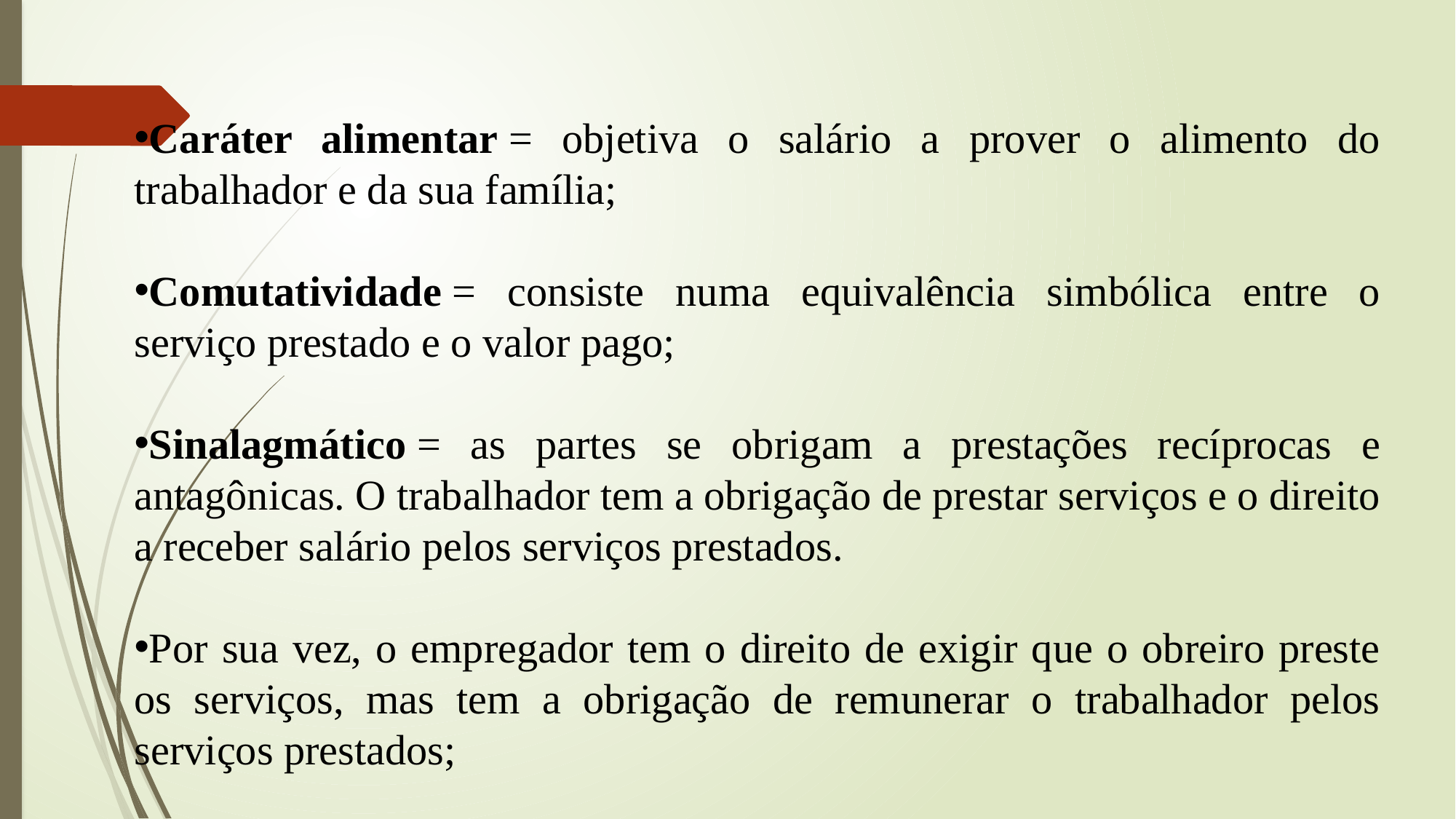

Caráter alimentar = objetiva o salário a prover o alimento do trabalhador e da sua família;

Comutatividade = consiste numa equivalência simbólica entre o serviço prestado e o valor pago;

Sinalagmático = as partes se obrigam a prestações recíprocas e antagônicas. O trabalhador tem a obrigação de prestar serviços e o direito a receber salário pelos serviços prestados.

Por sua vez, o empregador tem o direito de exigir que o obreiro preste os serviços, mas tem a obrigação de remunerar o trabalhador pelos serviços prestados;